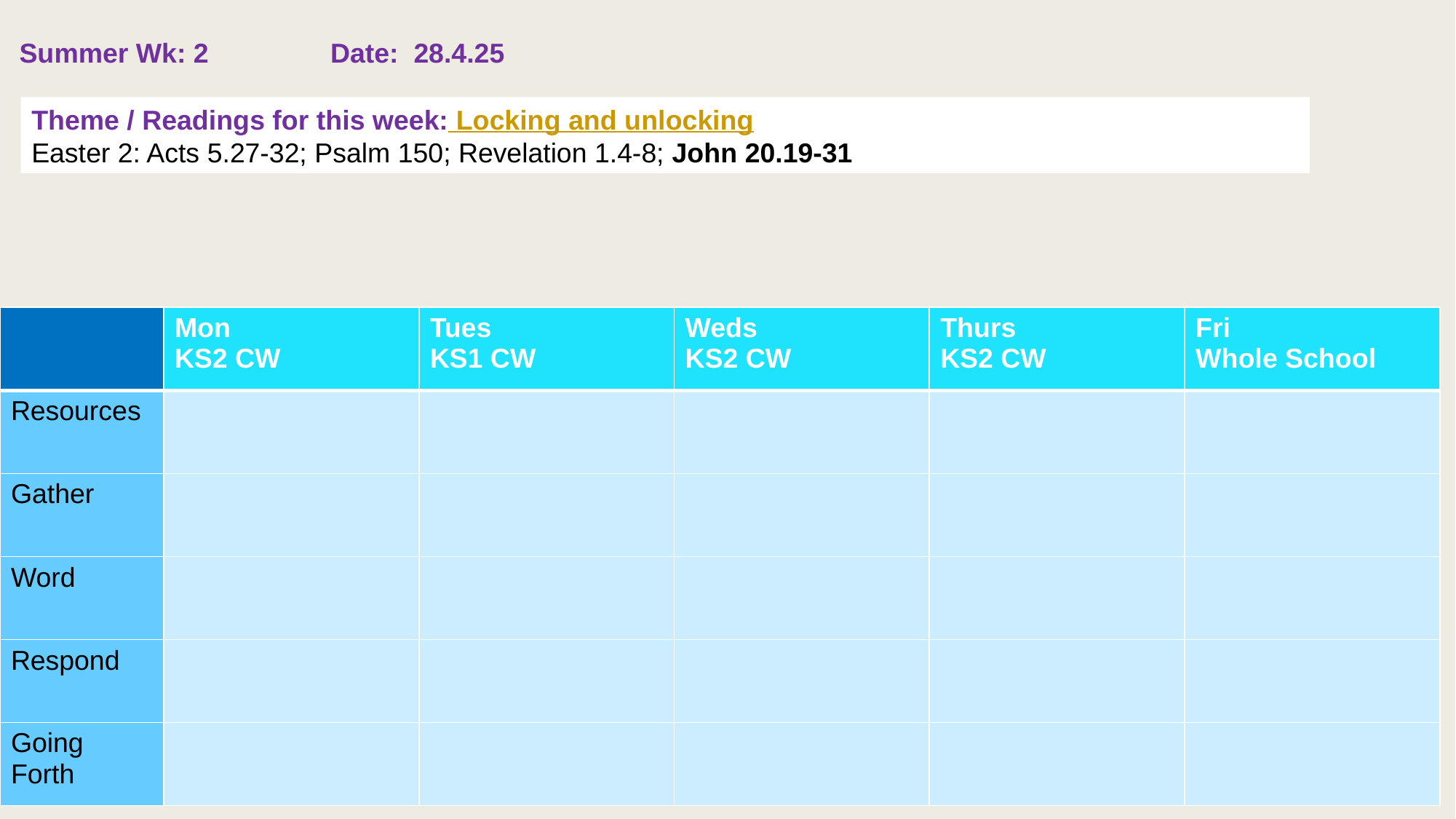

Summer Wk: 2                Date:  28.4.25
Theme / Readings for this week: Locking and unlocking
Easter 2: Acts 5.27-32; Psalm 150; Revelation 1.4-8; John 20.19-31
|  | Mon KS2 CW | Tues KS1 CW | Weds KS2 CW | Thurs KS2 CW | Fri Whole School |
| --- | --- | --- | --- | --- | --- |
| Resources |  |  |  |  |  |
| Gather |  |  |  |  |  |
| Word |  |  |  |  |  |
| Respond |  |  |  |  |  |
| Going Forth |  |  |  |  |  |